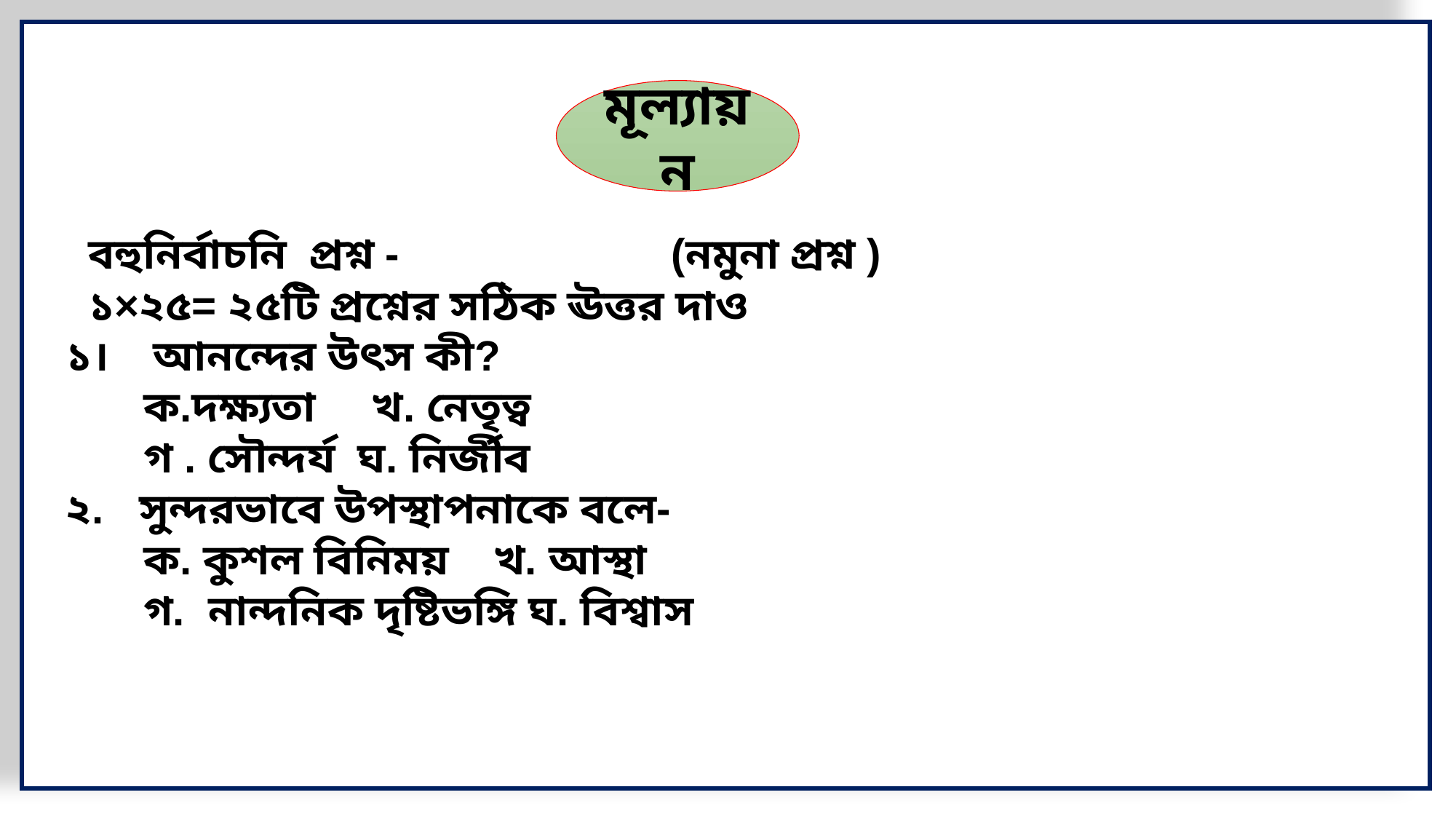

বহুনির্বাচনি  প্রশ্ন -                       (নমুনা প্রশ্ন )
     ১×২৫= ২৫টি প্রশ্নের সঠিক ঊত্তর দাও
   ১।    আনন্দের উৎস কী?
          ক.দক্ষ্যতা     খ. নেতৃত্ব
          গ . সৌন্দর্য  ঘ. নির্জীব
   ২.   সুন্দরভাবে উপস্থাপনাকে বলে-
          ক. কুশল বিনিময়    খ. আস্থা
          গ.  নান্দনিক দৃষ্টিভঙ্গি ঘ. বিশ্বাস

মূল্যায়ন